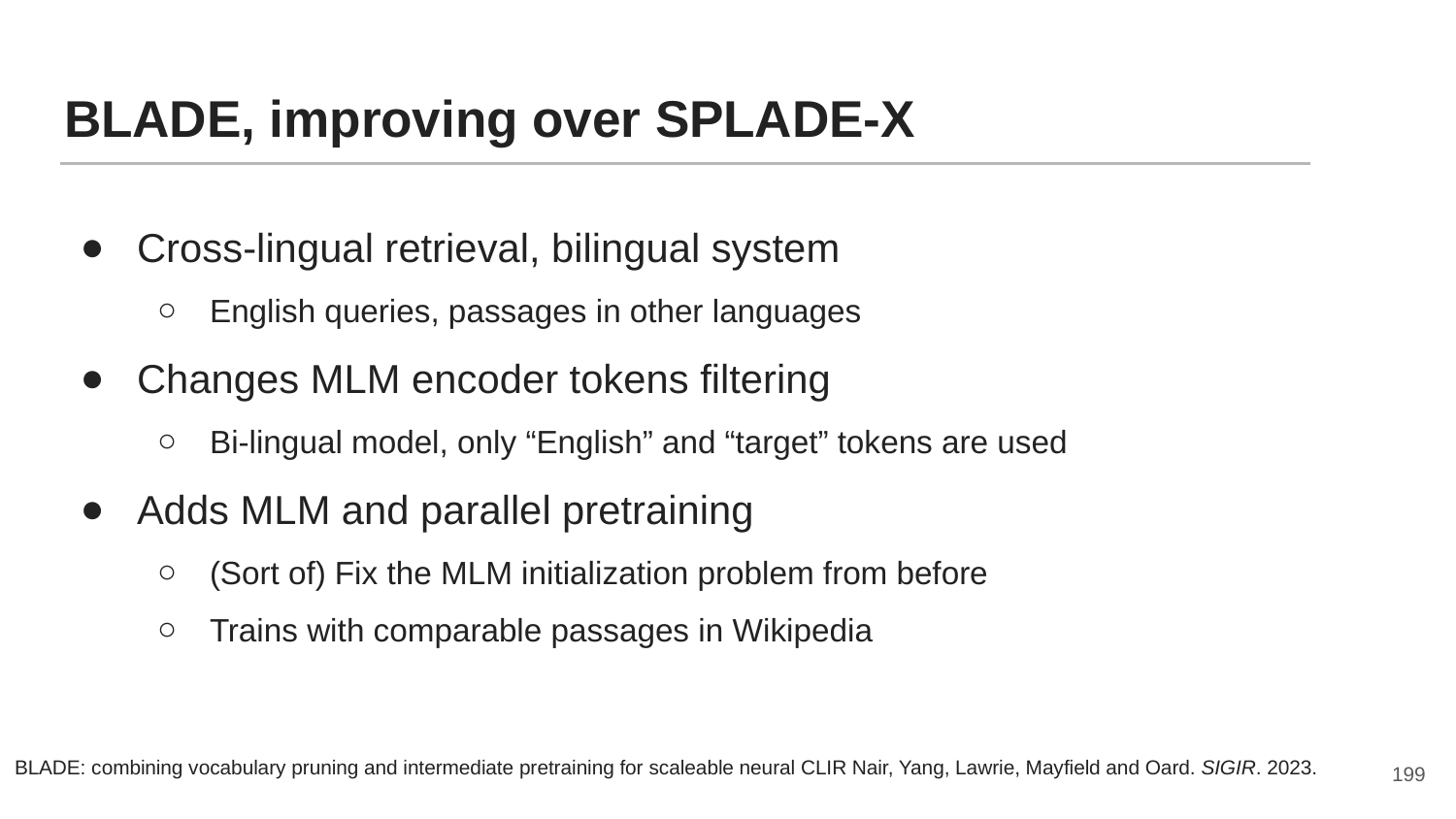

# BLADE, improving over SPLADE-X

Cross-lingual retrieval, bilingual system
English queries, passages in other languages
Changes MLM encoder tokens filtering
Bi-lingual model, only “English” and “target” tokens are used
Adds MLM and parallel pretraining
(Sort of) Fix the MLM initialization problem from before
Trains with comparable passages in Wikipedia
199
BLADE: combining vocabulary pruning and intermediate pretraining for scaleable neural CLIR Nair, Yang, Lawrie, Mayfield and Oard. SIGIR. 2023.